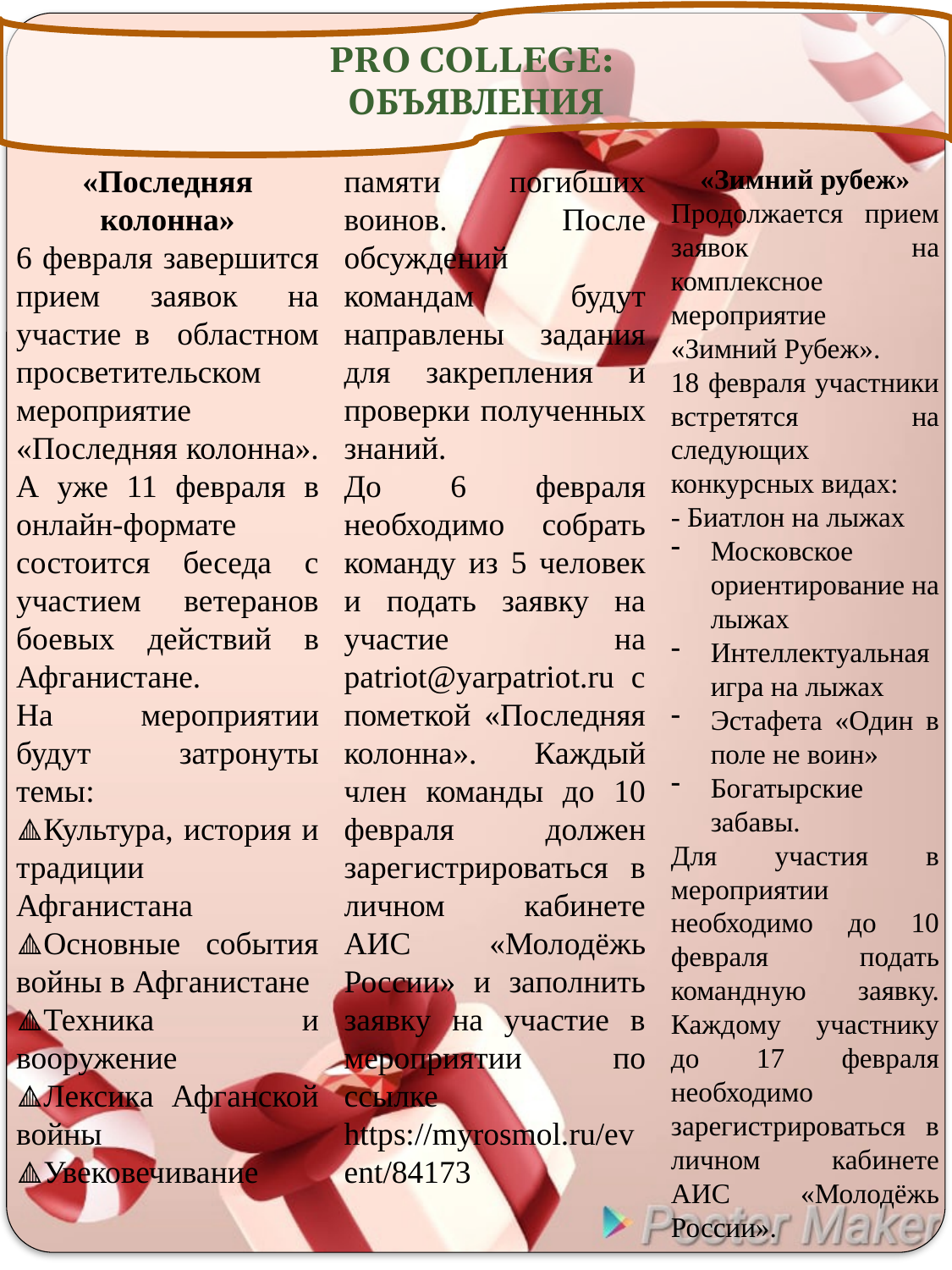

PRO COLLEGE:
ОБЪЯВЛЕНИЯ
«Последняя колонна»
6 февраля завершится прием заявок на участие в  областном просветительском мероприятие «Последняя колонна». А уже 11 февраля в онлайн-формате состоится беседа с участием ветеранов боевых действий в Афганистане.
На мероприятии будут затронуты темы:
🔺Культура, история и традиции Афганистана
🔺Основные события войны в Афганистане
🔺Техника и вооружение
🔺Лексика Афганской войны
🔺Увековечивание

памяти погибших воинов. После обсуждений командам будут направлены задания для закрепления и проверки полученных знаний.
До 6 февраля необходимо собрать команду из 5 человек и подать заявку на участие на patriot@yarpatriot.ru с пометкой «Последняя колонна». Каждый член команды до 10 февраля должен зарегистрироваться в личном кабинете АИС «Молодёжь России» и заполнить заявку на участие в мероприятии по ссылке https://myrosmol.ru/event/84173

«Зимний рубеж»
Продолжается прием заявок на комплексное мероприятие «Зимний Рубеж».
18 февраля участники встретятся на следующих конкурсных видах:
- Биатлон на лыжах
Московское ориентирование на лыжах
Интеллектуальная игра на лыжах
Эстафета «Один в поле не воин»
Богатырские забавы.
Для участия в мероприятии необходимо до 10 февраля подать командную заявку. Каждому участнику до 17 февраля необходимо зарегистрироваться в личном кабинете АИС «Молодёжь России».